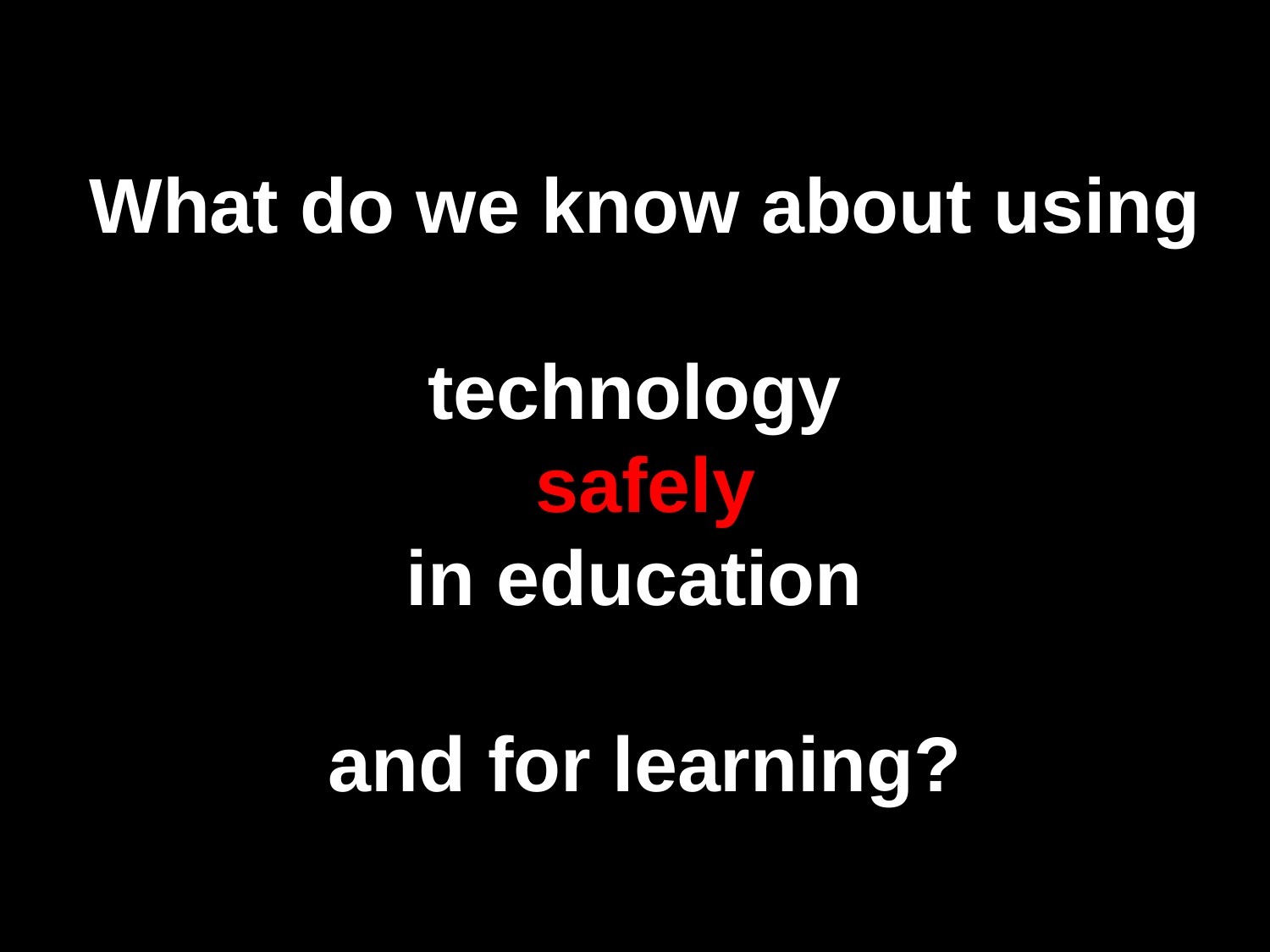

What do we know about using
technology
safely
in education
and for learning?